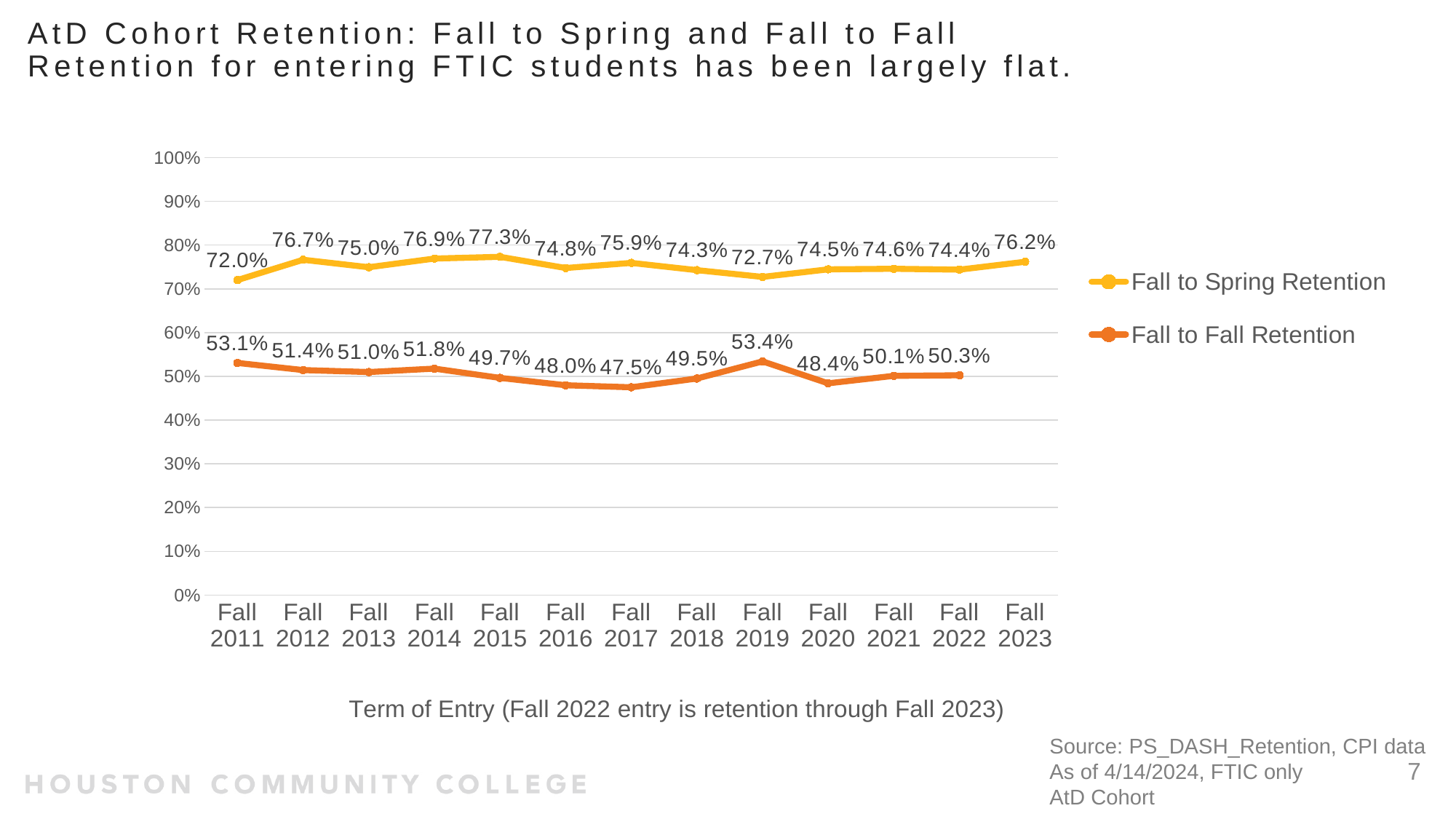

# AtD Cohort Retention: Fall to Spring and Fall to Fall Retention for entering FTIC students has been largely flat.

### Chart

| Category | Fall to Spring Retention | Fall to Fall Retention |
|---|---|---|
| Fall 2011 | 0.7202 | 0.5308 |
| Fall 2012 | 0.7667 | 0.5145 |
| Fall 2013 | 0.7495 | 0.5099 |
| Fall 2014 | 0.7694 | 0.5178 |
| Fall 2015 | 0.7734 | 0.4966 |
| Fall 2016 | 0.7478 | 0.4798 |
| Fall 2017 | 0.7595 | 0.4751 |
| Fall 2018 | 0.7428 | 0.4952 |
| Fall 2019 | 0.7274 | 0.5343 |
| Fall 2020 | 0.7448 | 0.4842 |
| Fall 2021 | 0.746 | 0.5013 |
| Fall 2022 | 0.744 | 0.5026 |
| Fall 2023 | 0.762 | None |
Source: PS_DASH_Retention, CPI data
As of 4/14/2024, FTIC only
AtD Cohort
7